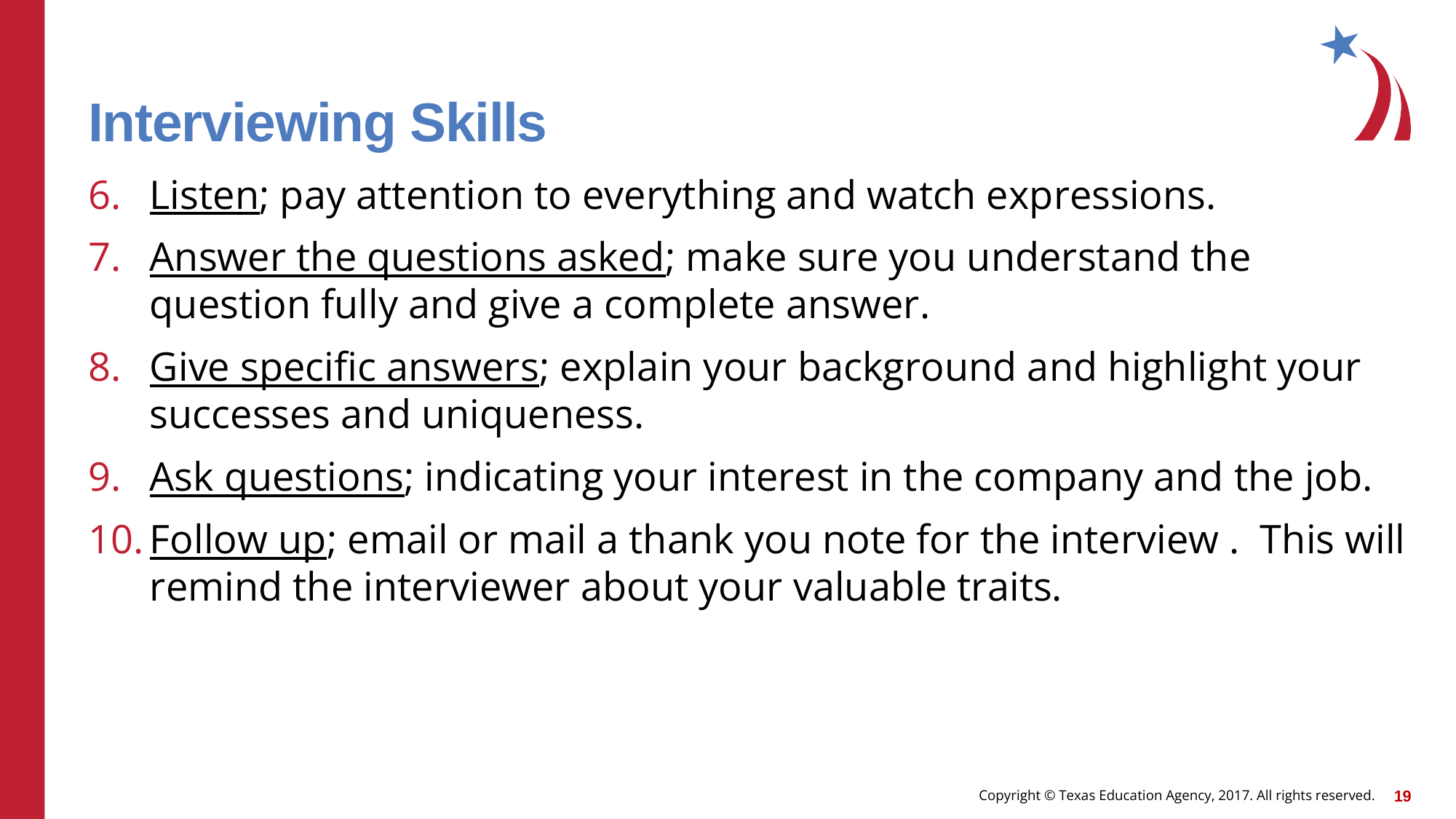

# Interviewing Skills
Listen; pay attention to everything and watch expressions.
Answer the questions asked; make sure you understand the question fully and give a complete answer.
Give specific answers; explain your background and highlight your successes and uniqueness.
Ask questions; indicating your interest in the company and the job.
Follow up; email or mail a thank you note for the interview .  This will remind the interviewer about your valuable traits.